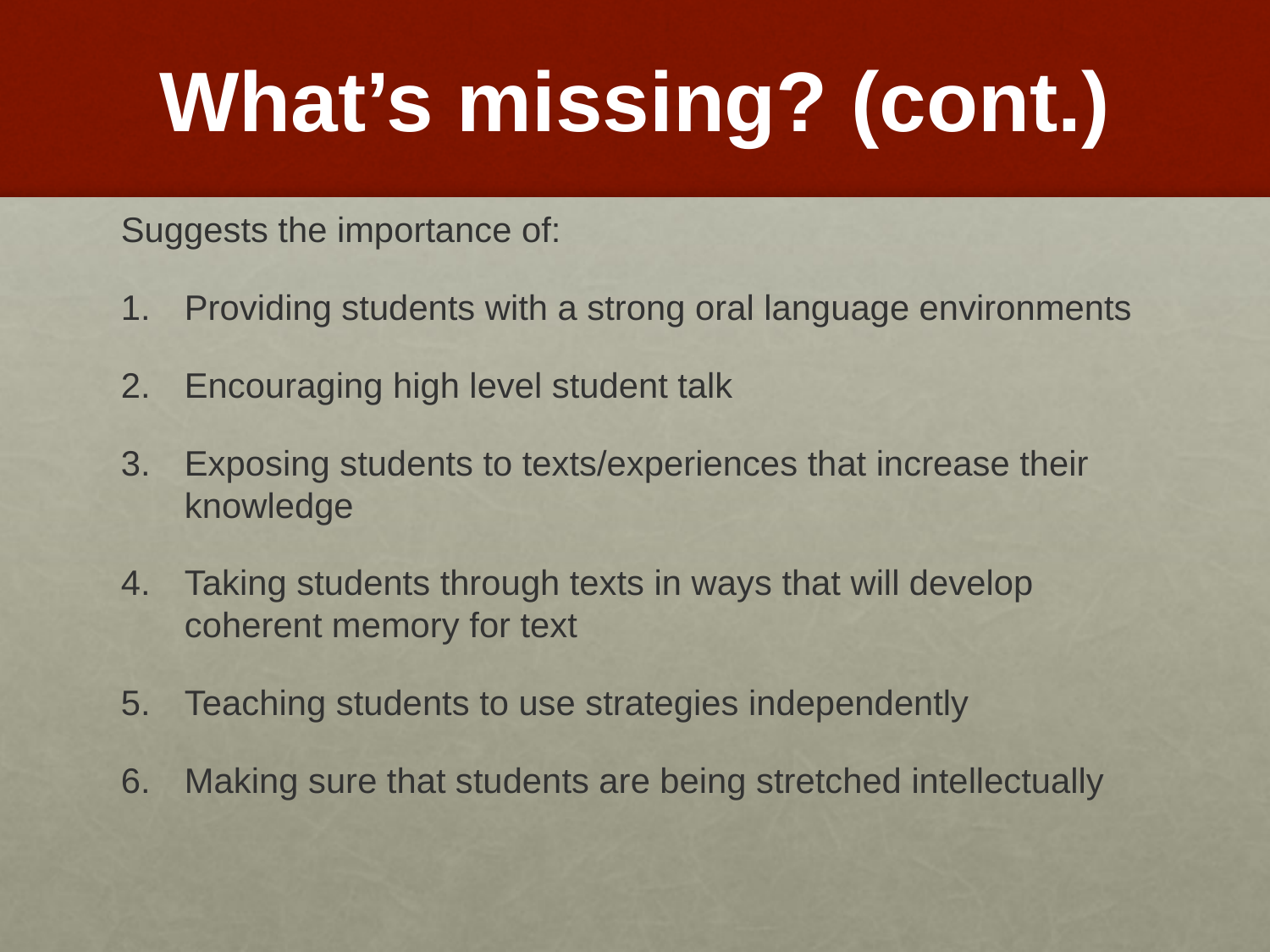

# What’s missing? (cont.)
Suggests the importance of:
Providing students with a strong oral language environments
Encouraging high level student talk
Exposing students to texts/experiences that increase their knowledge
Taking students through texts in ways that will develop coherent memory for text
Teaching students to use strategies independently
Making sure that students are being stretched intellectually